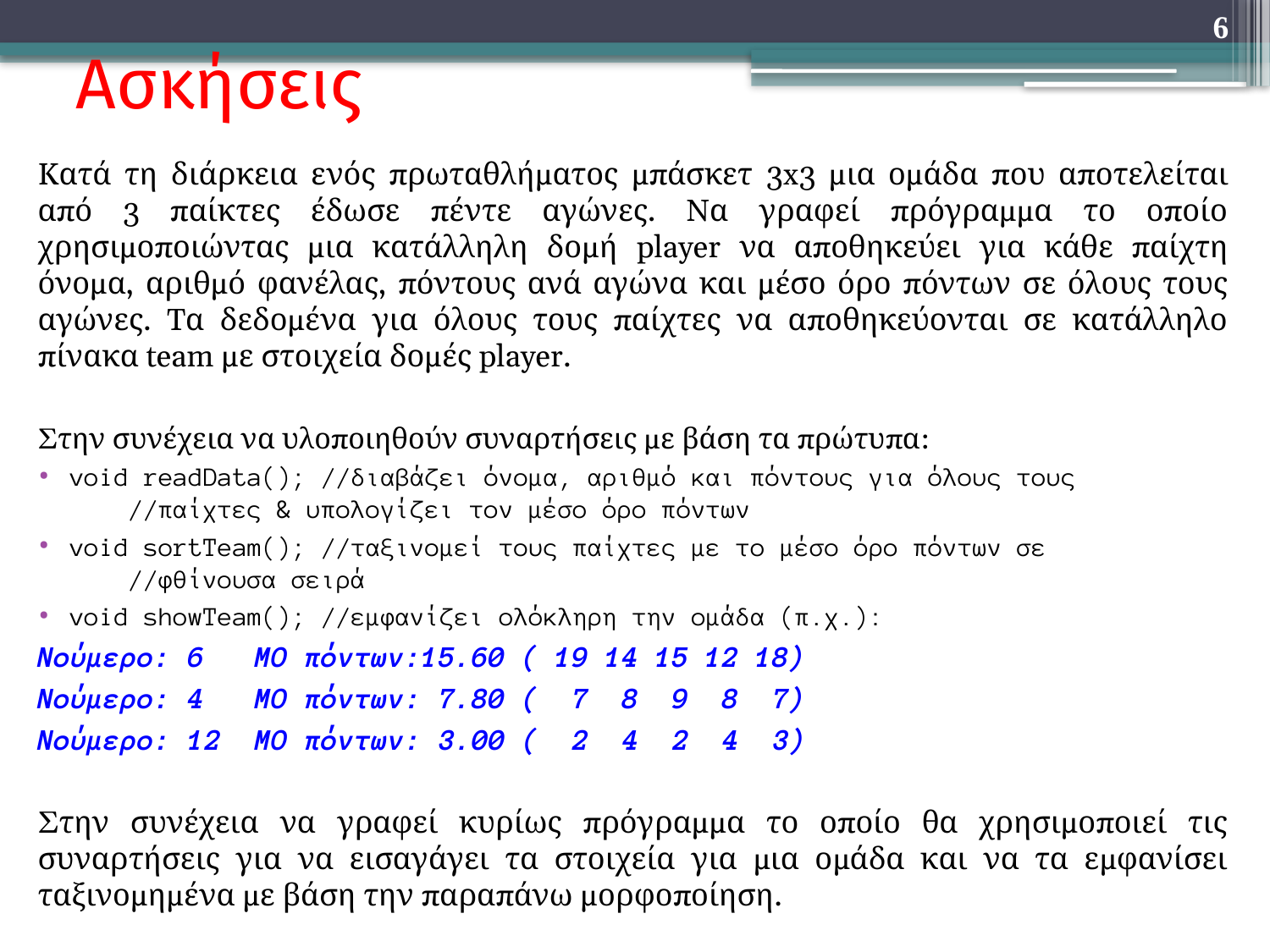

6
# Ασκήσεις
Κατά τη διάρκεια ενός πρωταθλήματος μπάσκετ 3x3 μια ομάδα που αποτελείται από 3 παίκτες έδωσε πέντε αγώνες. Να γραφεί πρόγραμμα το οποίο χρησιμοποιώντας μια κατάλληλη δομή player να αποθηκεύει για κάθε παίχτη όνομα, αριθμό φανέλας, πόντους ανά αγώνα και μέσο όρο πόντων σε όλους τους αγώνες. Τα δεδομένα για όλους τους παίχτες να αποθηκεύονται σε κατάλληλο πίνακα team με στοιχεία δομές player.

Στην συνέχεια να υλοποιηθούν συναρτήσεις με βάση τα πρώτυπα:
void readData(); //διαβάζει όνομα, αριθμό και πόντους για όλους τους 	    		    //παίχτες & υπολογίζει τον μέσο όρο πόντων
void sortTeam(); //ταξινομεί τους παίχτες με το μέσο όρο πόντων σε 			    //φθίνουσα σειρά
void showTeam(); //εμφανίζει ολόκληρη την ομάδα (π.χ.):
Νούμερο: 6   MO πόντων:15.60 ( 19 14 15 12 18)
Νούμερο: 4   MO πόντων: 7.80 (  7  8  9  8  7)
Νούμερο: 12  MO πόντων: 3.00 (  2  4  2  4  3)

Στην συνέχεια να γραφεί κυρίως πρόγραμμα το οποίο θα χρησιμοποιεί τις συναρτήσεις για να εισαγάγει τα στοιχεία για μια ομάδα και να τα εμφανίσει ταξινομημένα με βάση την παραπάνω μορφοποίηση.